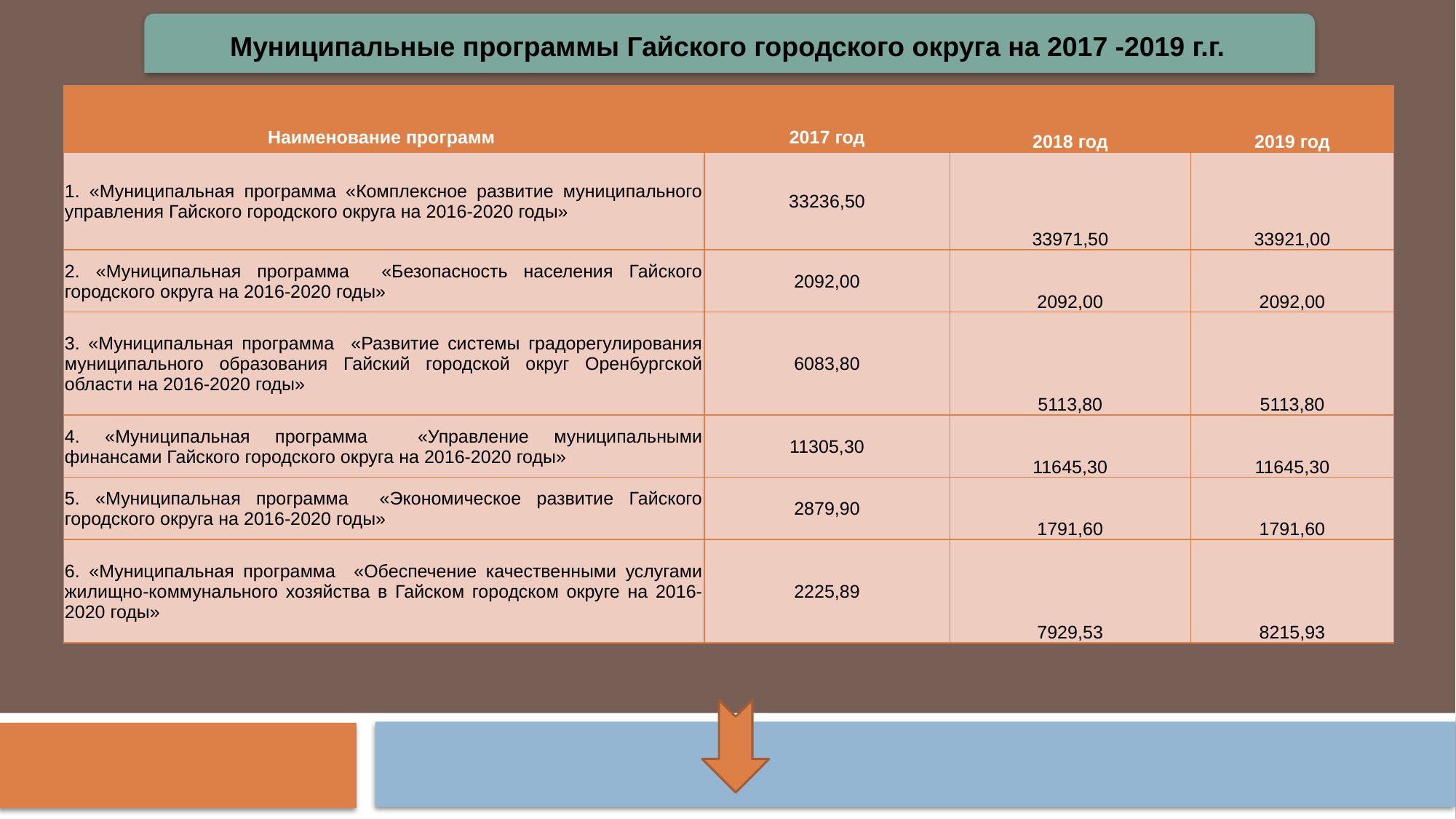

Муниципальные программы Гайского городского округа на 2017 -2019 г.г.
| Наименование программ | 2017 год | 2018 год | 2019 год |
| --- | --- | --- | --- |
| 1. «Муниципальная программа «Комплексное развитие муниципального управления Гайского городского округа на 2016-2020 годы» | 33236,50 | 33971,50 | 33921,00 |
| 2. «Муниципальная программа «Безопасность населения Гайского городского округа на 2016-2020 годы» | 2092,00 | 2092,00 | 2092,00 |
| 3. «Муниципальная программа «Развитие системы градорегулирования муниципального образования Гайский городской округ Оренбургской области на 2016-2020 годы» | 6083,80 | 5113,80 | 5113,80 |
| 4. «Муниципальная программа «Управление муниципальными финансами Гайского городского округа на 2016-2020 годы» | 11305,30 | 11645,30 | 11645,30 |
| 5. «Муниципальная программа «Экономическое развитие Гайского городского округа на 2016-2020 годы» | 2879,90 | 1791,60 | 1791,60 |
| 6. «Муниципальная программа «Обеспечение качественными услугами жилищно-коммунального хозяйства в Гайском городском округе на 2016-2020 годы» | 2225,89 | 7929,53 | 8215,93 |